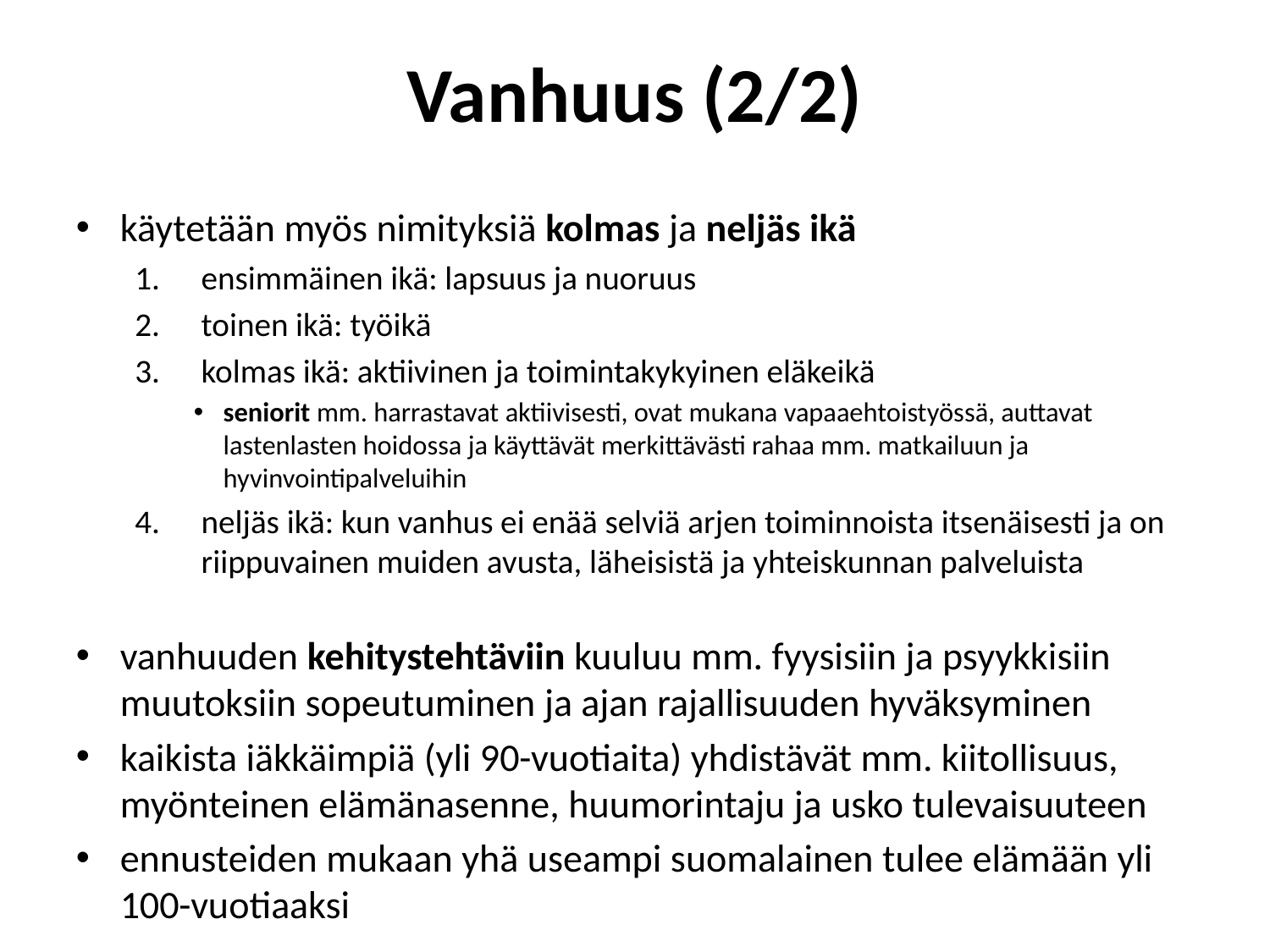

Vanhuus (2/2)
käytetään myös nimityksiä kolmas ja neljäs ikä
ensimmäinen ikä: lapsuus ja nuoruus
toinen ikä: työikä
kolmas ikä: aktiivinen ja toimintakykyinen eläkeikä
seniorit mm. harrastavat aktiivisesti, ovat mukana vapaaehtoistyössä, auttavat lastenlasten hoidossa ja käyttävät merkittävästi rahaa mm. matkailuun ja hyvinvointipalveluihin
neljäs ikä: kun vanhus ei enää selviä arjen toiminnoista itsenäisesti ja on riippuvainen muiden avusta, läheisistä ja yhteiskunnan palveluista

vanhuuden kehitystehtäviin kuuluu mm. fyysisiin ja psyykkisiin muutoksiin sopeutuminen ja ajan rajallisuuden hyväksyminen
kaikista iäkkäimpiä (yli 90-vuotiaita) yhdistävät mm. kiitollisuus, myönteinen elämänasenne, huumorintaju ja usko tulevaisuuteen
ennusteiden mukaan yhä useampi suomalainen tulee elämään yli 100-vuotiaaksi